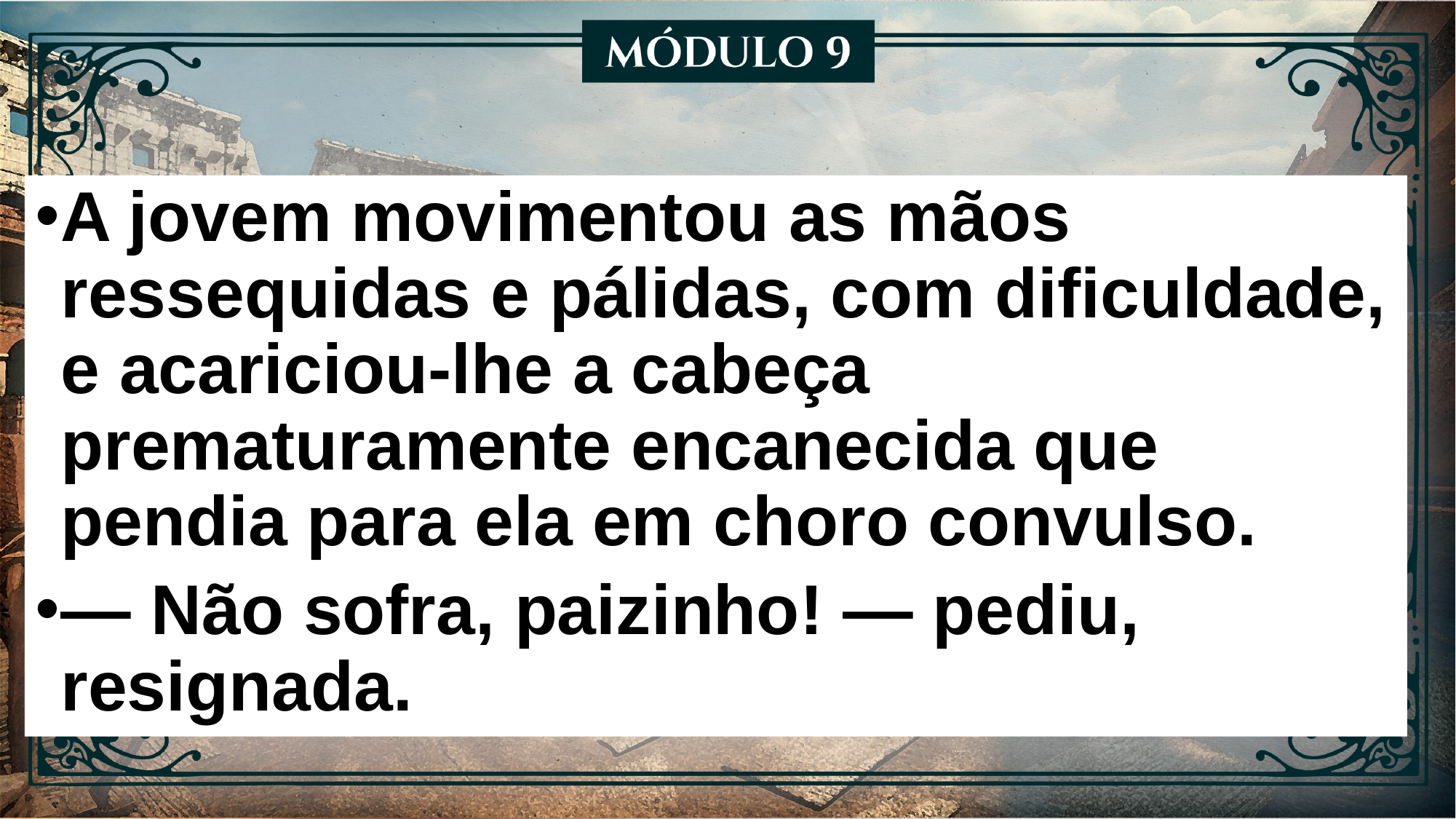

A jovem movimentou as mãos ressequidas e pálidas, com dificuldade, e acariciou-lhe a cabeça prematuramente encanecida que pendia para ela em choro convulso.
— Não sofra, paizinho! — pediu, resignada.